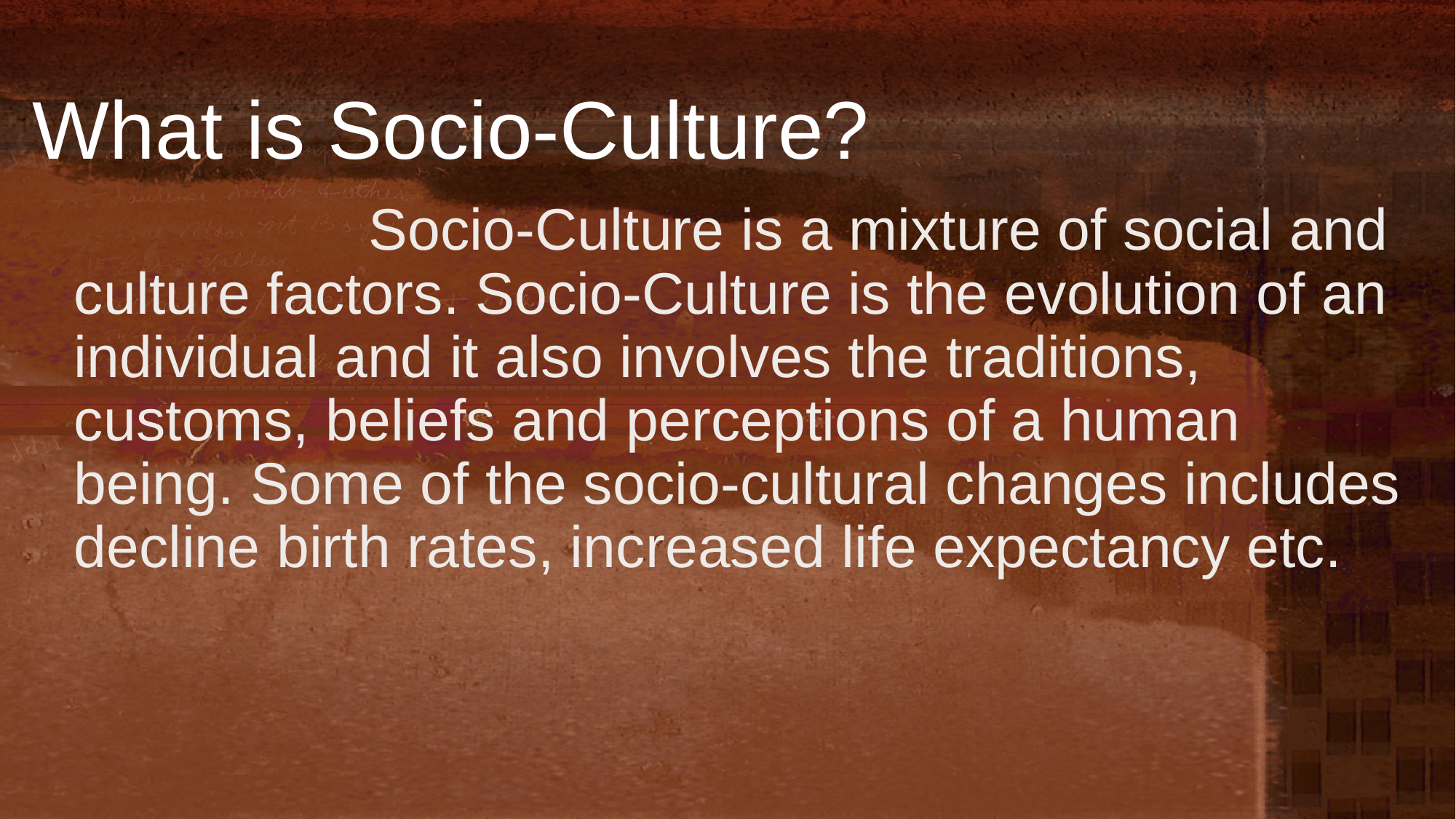

# What is Socio-Culture?
                  Socio-Culture is a mixture of social and culture factors. Socio-Culture is the evolution of an individual and it also involves the traditions, customs, beliefs and perceptions of a human being. Some of the socio-cultural changes includes decline birth rates, increased life expectancy etc.